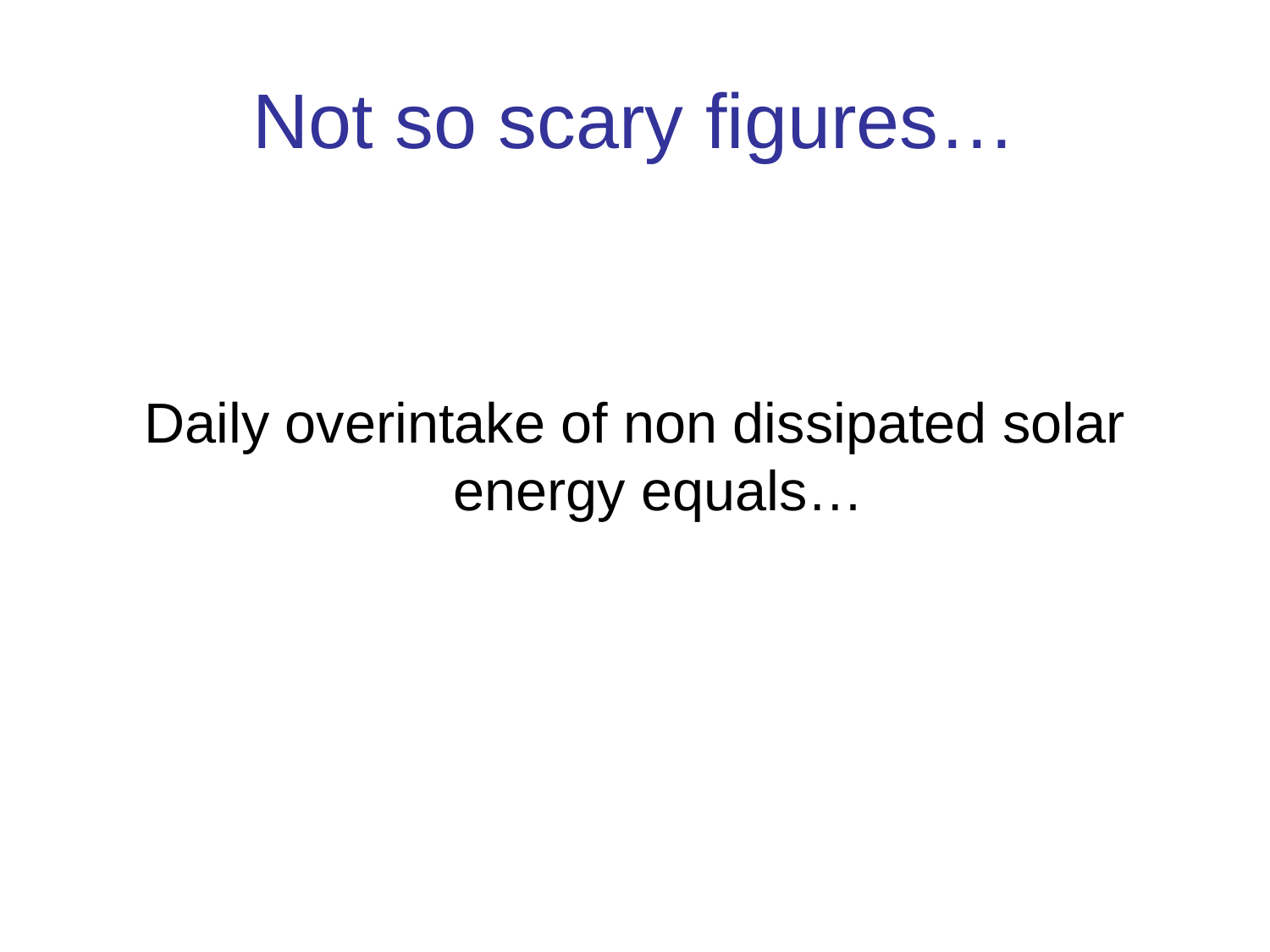

# Not so scary figures…

Daily overintake of non dissipated solar energy equals…